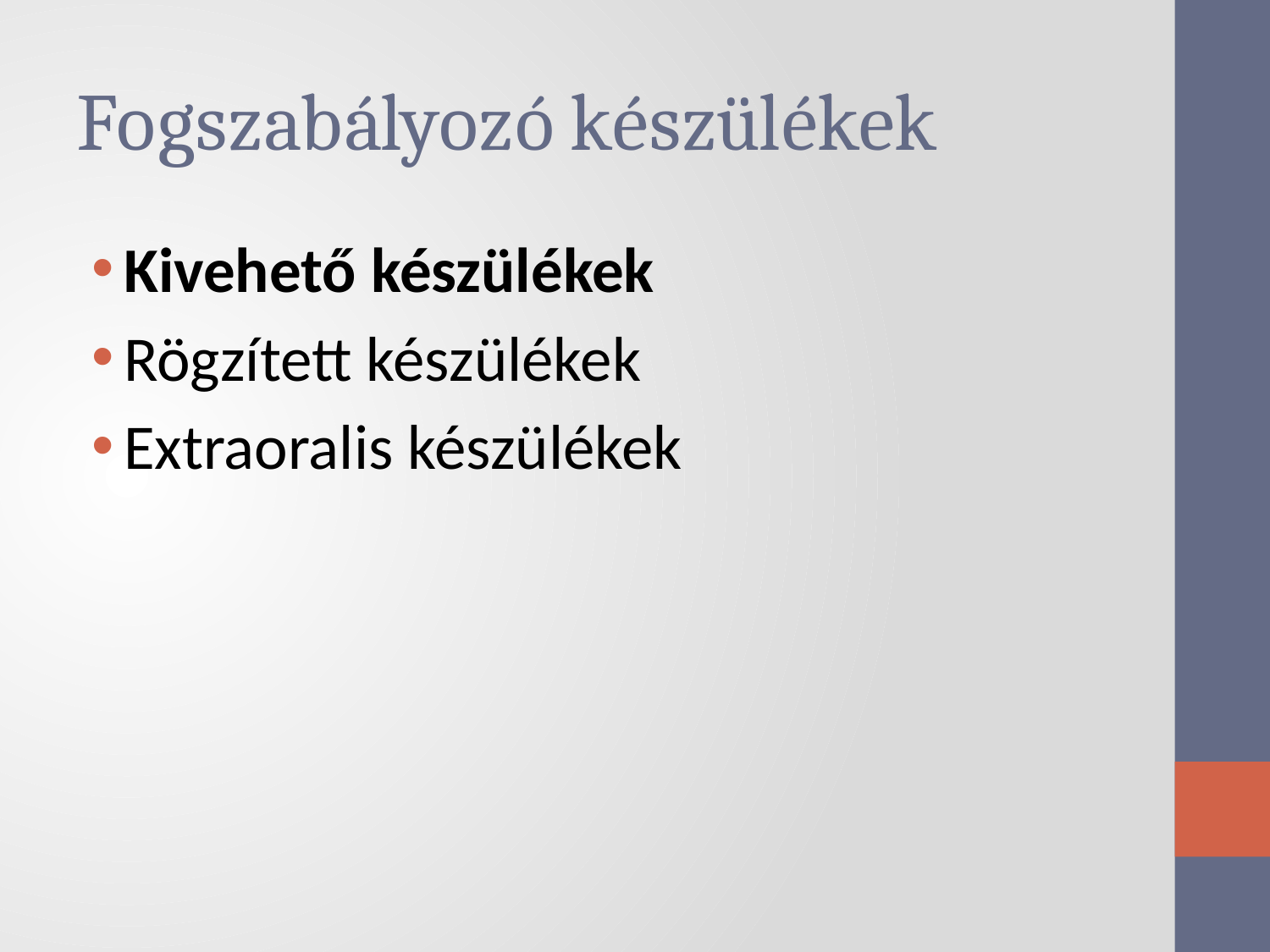

# Fogszabályozó készülékek
Kivehető készülékek
Rögzített készülékek
Extraoralis készülékek